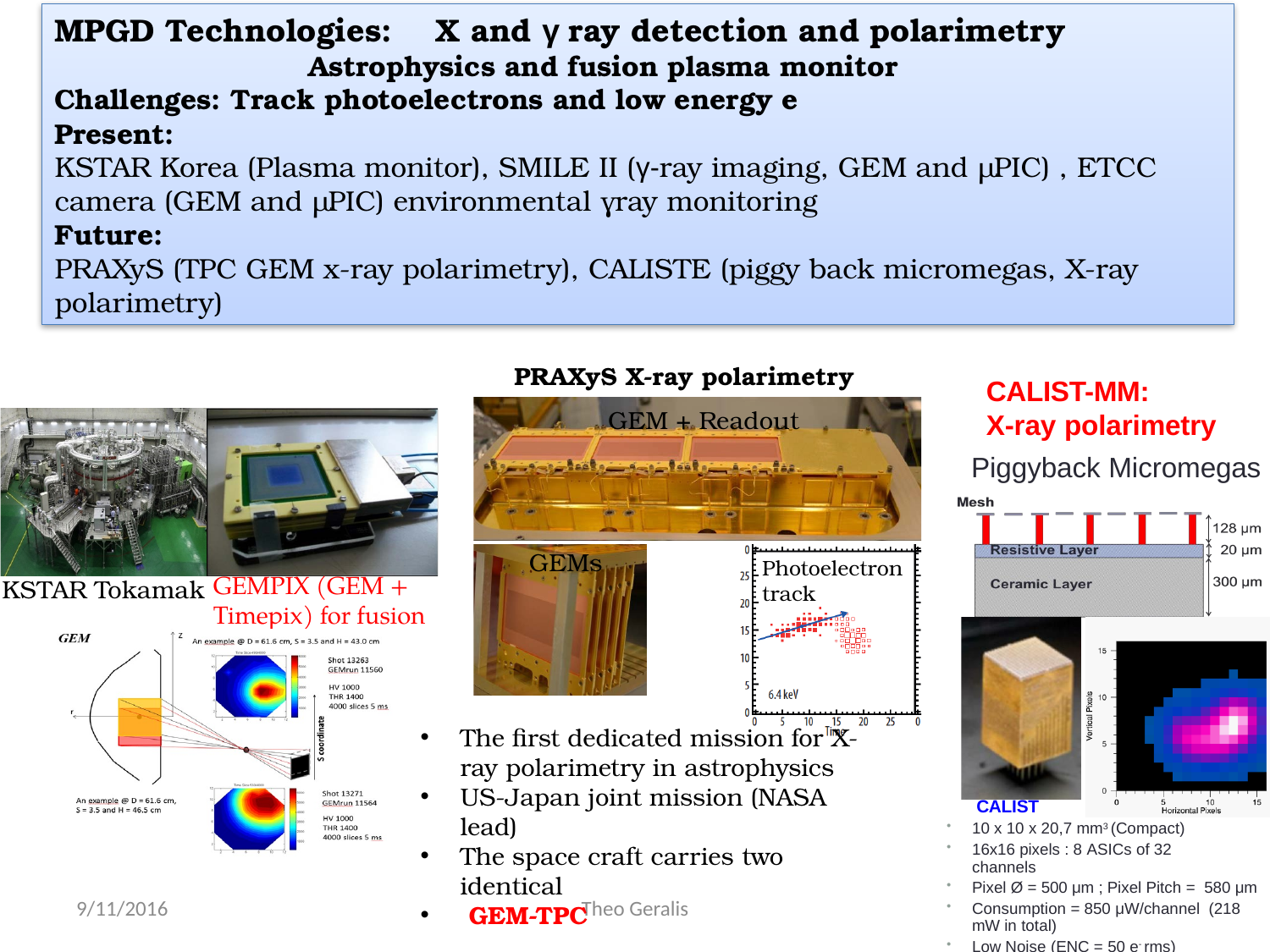

MPGD Technologies: 	X and γ ray detection and polarimetry
		Astrophysics and fusion plasma monitor
Challenges: Track photoelectrons and low energy e
Present:
KSTAR Korea (Plasma monitor), SMILE II (γ-ray imaging, GEM and μPIC) , ETCC camera (GEM and μPIC) environmental γray monitoring
Future:
PRAXyS (TPC GEM x-ray polarimetry), CALISTE (piggy back micromegas, X-ray polarimetry)
PRAXyS X-ray polarimetry
CALIST-MM:
X-ray polarimetry

GEM + Readout

Piggyback Micromegas

GEMs

Photoelectron
track
KSTAR Tokamak
GEMPIX (GEM + Timepix) for fusion

The first dedicated mission for X-ray polarimetry in astrophysics
US-Japan joint mission (NASA lead)
The space craft carries two identical
 GEM-TPC
CALIST
10 x 10 x 20,7 mm3 (Compact)
16x16 pixels : 8 ASICs of 32  channels
Pixel Ø = 500 μm ; Pixel Pitch =  580 μm
Consumption = 850 μW/channel  (218 mW in total)
Low Noise (ENC = 50 e- rms)
9/11/2016
Theo Geralis